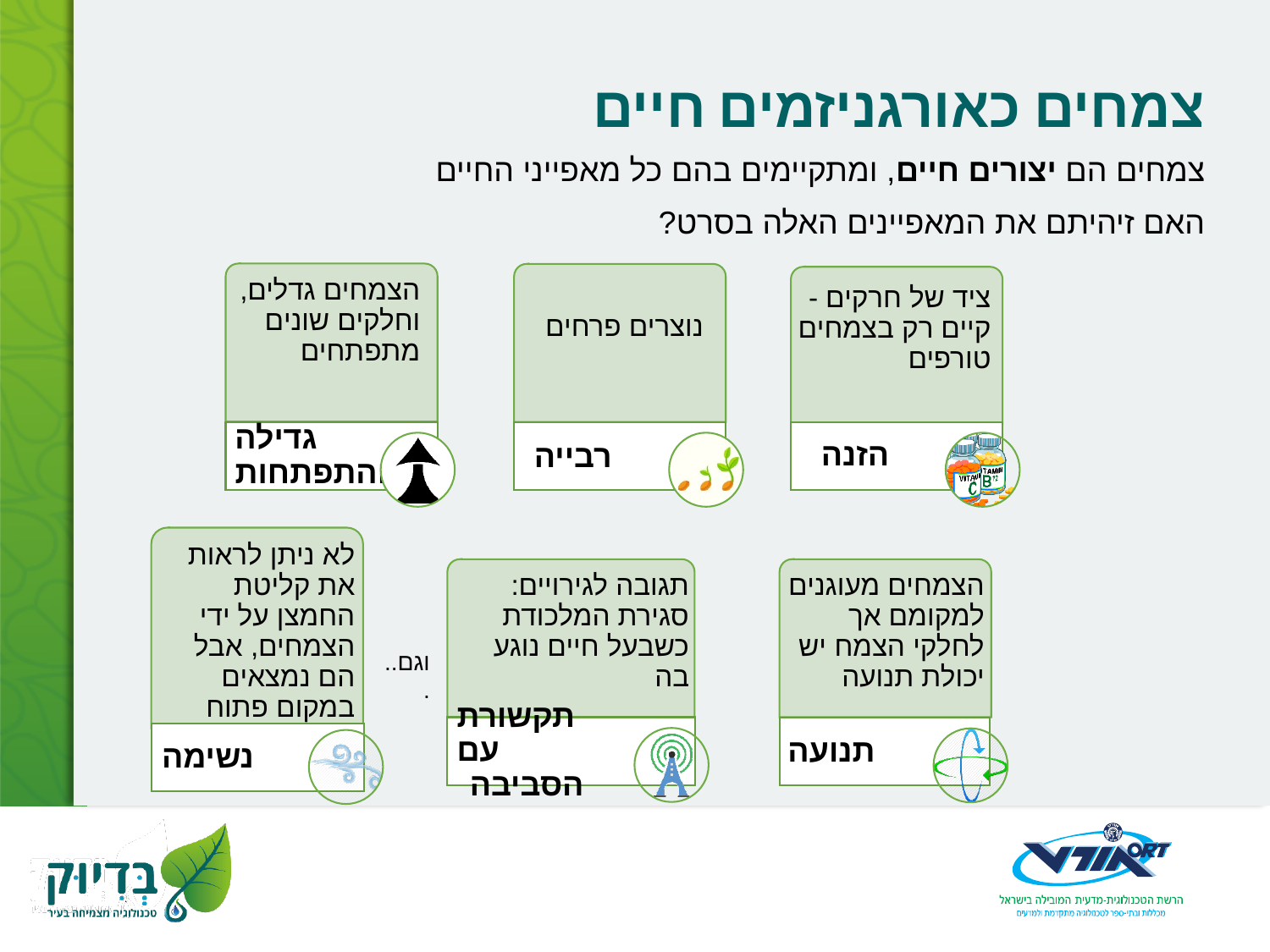

# צמחים כאורגניזמים חיים
צמחים הם יצורים חיים, ומתקיימים בהם כל מאפייני החיים
האם זיהיתם את המאפיינים האלה בסרט?

הצמחים גדלים, וחלקים שונים מתפתחים

גדילה והתפתחות

נוצרים פרחים

רבייה

ציד של חרקים - קיים רק בצמחים טורפים

הזנה

לא ניתן לראות את קליטת החמצן על ידי הצמחים, אבל הם נמצאים במקום פתוח ומאוורר

נשימה

תגובה לגירויים: סגירת המלכודת כשבעל חיים נוגע בה

תקשורת עם הסביבה

הצמחים מעוגנים למקומם אך לחלקי הצמח יש יכולת תנועה
תנועה

וגם...